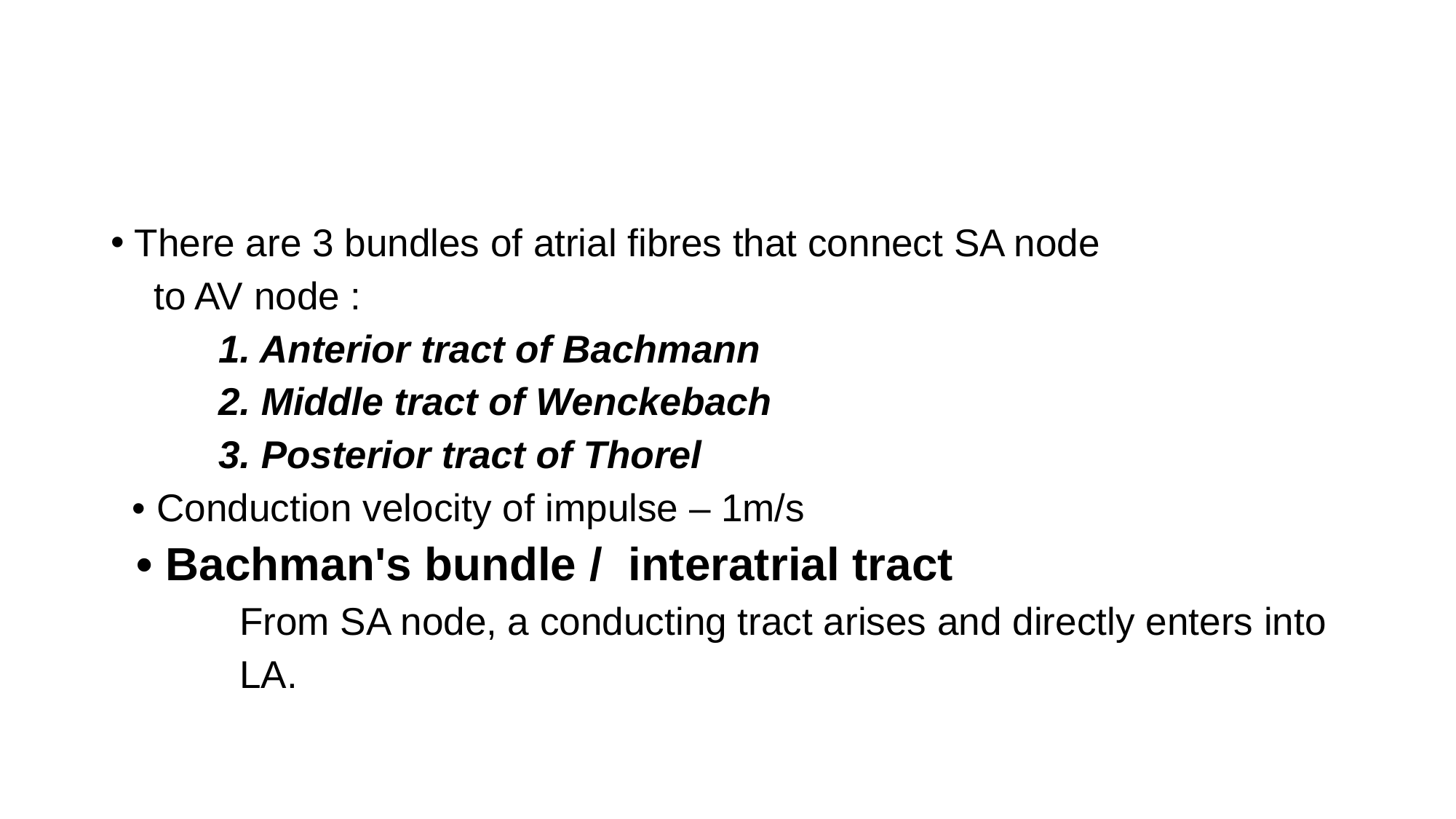

There are 3 bundles of atrial fibres that connect SA node
    to AV node :
          1. Anterior tract of Bachmann
          2. Middle tract of Wenckebach
          3. Posterior tract of Thorel
  • Conduction velocity of impulse – 1m/s
  • Bachman's bundle /  interatrial tract
            From SA node, a conducting tract arises and directly enters into
            LA.